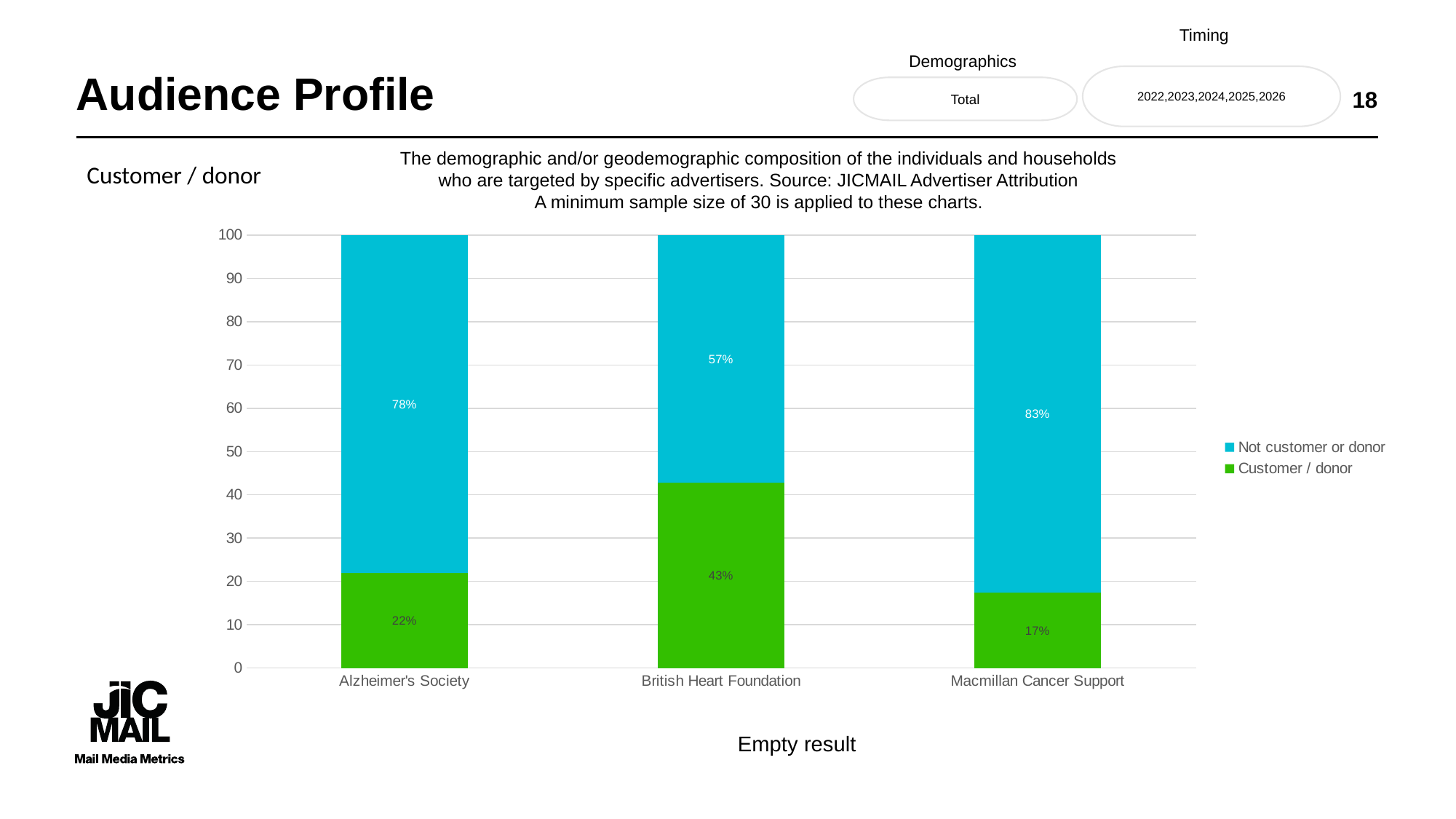

Timing
Demographics
# Audience Profile
2022,2023,2024,2025,2026
18
Total
The demographic and/or geodemographic composition of the individuals and households
who are targeted by specific advertisers. Source: JICMAIL Advertiser Attribution
A minimum sample size of 30 is applied to these charts.
Customer / donor

### Chart

| Category | Customer / donor | Not customer or donor |
|---|---|---|
| Alzheimer's Society | 21.951219512 | 78.048780488 |
| British Heart Foundation | 42.777777778 | 57.222222222 |
| Macmillan Cancer Support | 17.469879518 | 82.530120482 |
Empty result